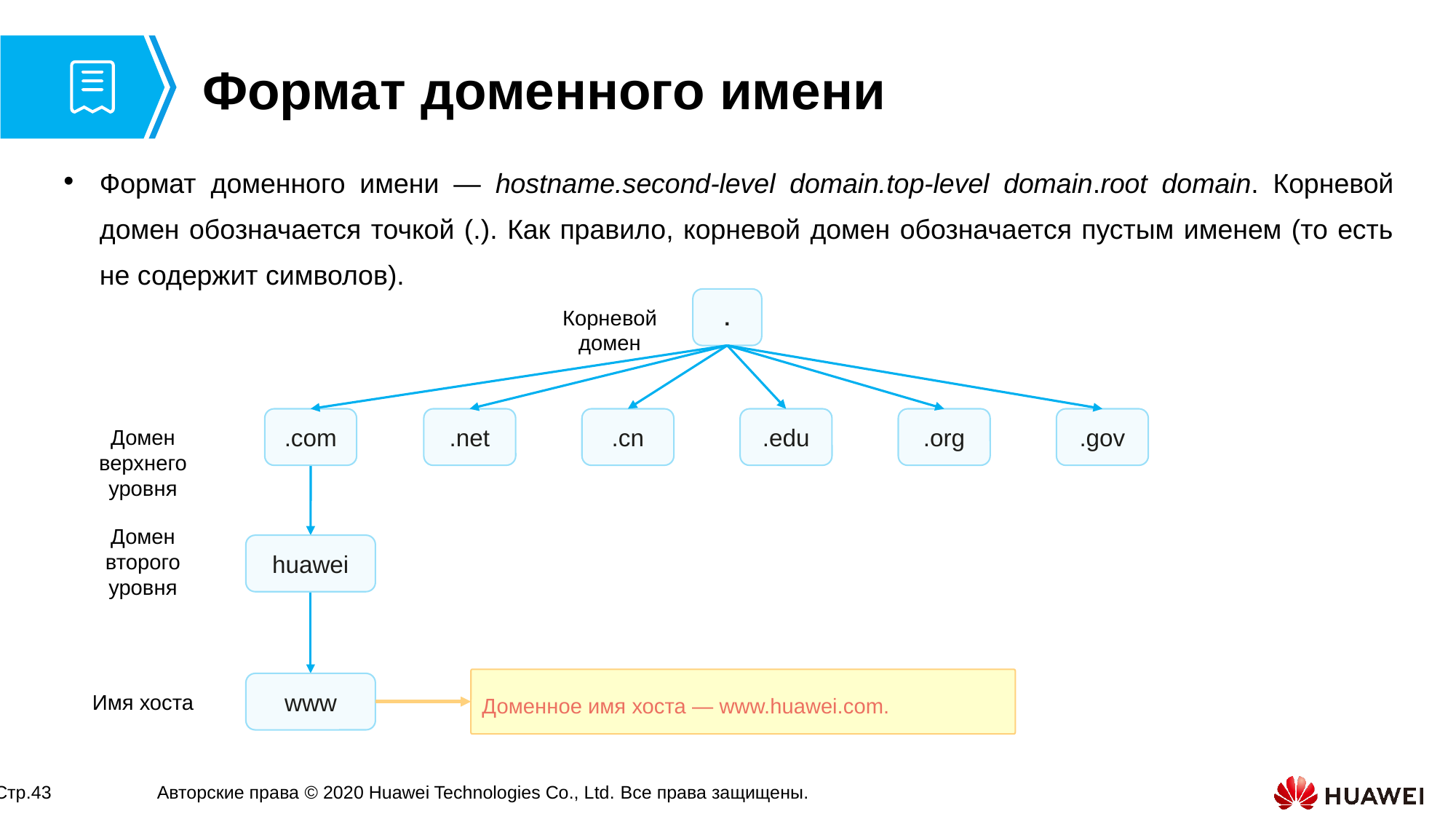

# Формат доменного имени
Формат доменного имени — hostname.second-level domain.top-level domain.root domain. Корневой домен обозначается точкой (.). Как правило, корневой домен обозначается пустым именем (то есть не содержит символов).
.
Корневой домен
.com
.net
.cn
.edu
.org
.gov
Домен верхнего уровня
Домен второго уровня
huawei
Доменное имя хоста — www.huawei.com.
www
Имя хоста